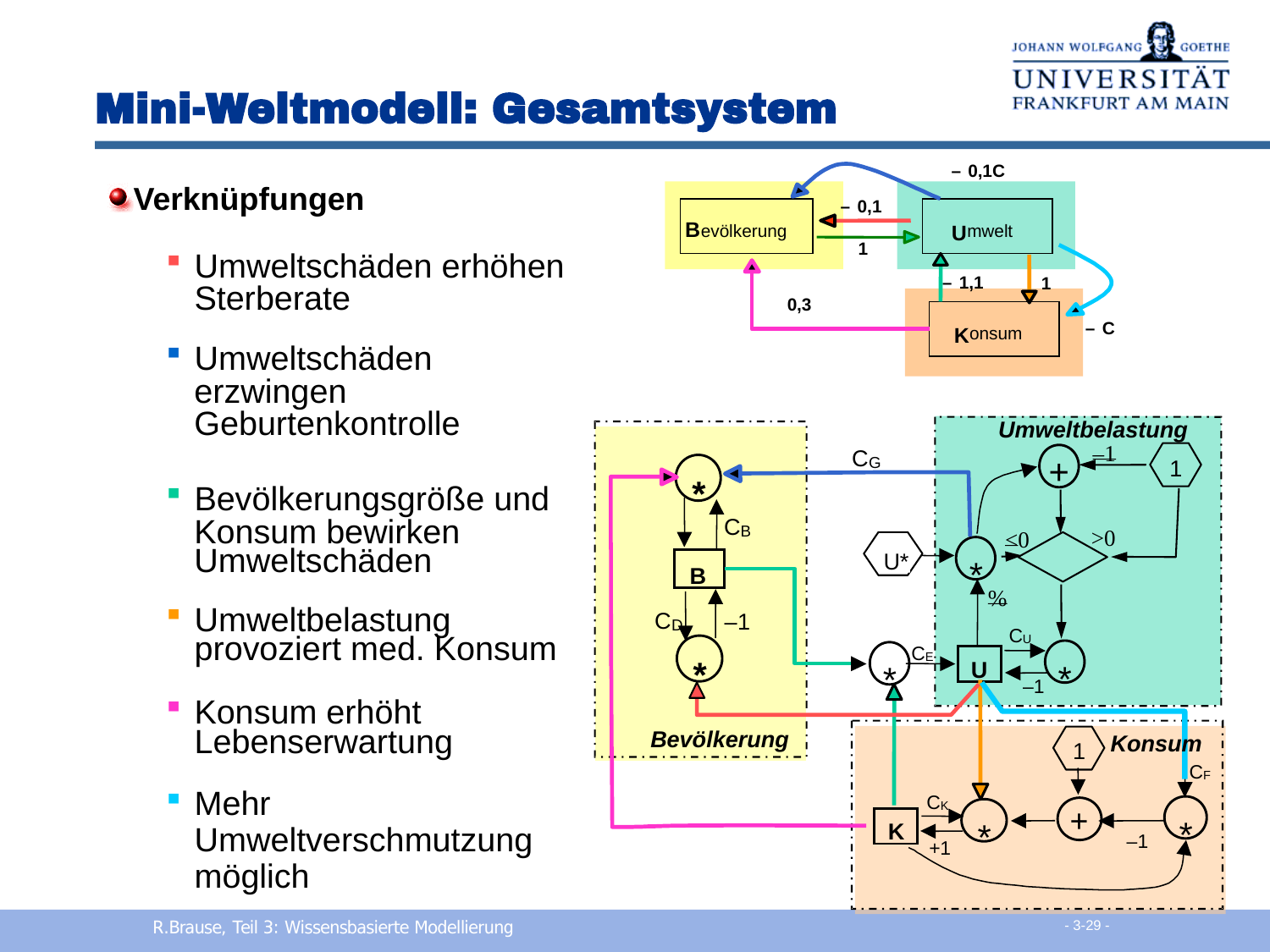

# Mini-Weltmodell: Gesamtsystem

–
 0,1C

Verknüpfungen
Umweltschäden erhöhen
	Sterberate
Umweltschäden
   erzwingen
   Geburtenkontrolle
Bevölkerungsgröße und
   Konsum bewirken
   Umweltschäden
Umweltbelastung
	provoziert med. Konsum
Konsum erhöht
	Lebenserwartung

Mehr Umweltverschmutzung möglich

–
 0,1

B
evölkerung

U
mwelt

1

–
 1,1

1

0,3

–
 C

K
onsum

Umweltbelastung

–
1

C
G

+

1

*

C

B

>0

<
0

U*

*

B

%

C

–
1

D

C

U

C

E

*

U

*

*

–
1

Bevölkerung

Konsum

1

C

F

C

K

+

*

*

K

–
1

+
1

R.Brause, Teil 3: Wissensbasierte Modellierung
 - 3-29 -